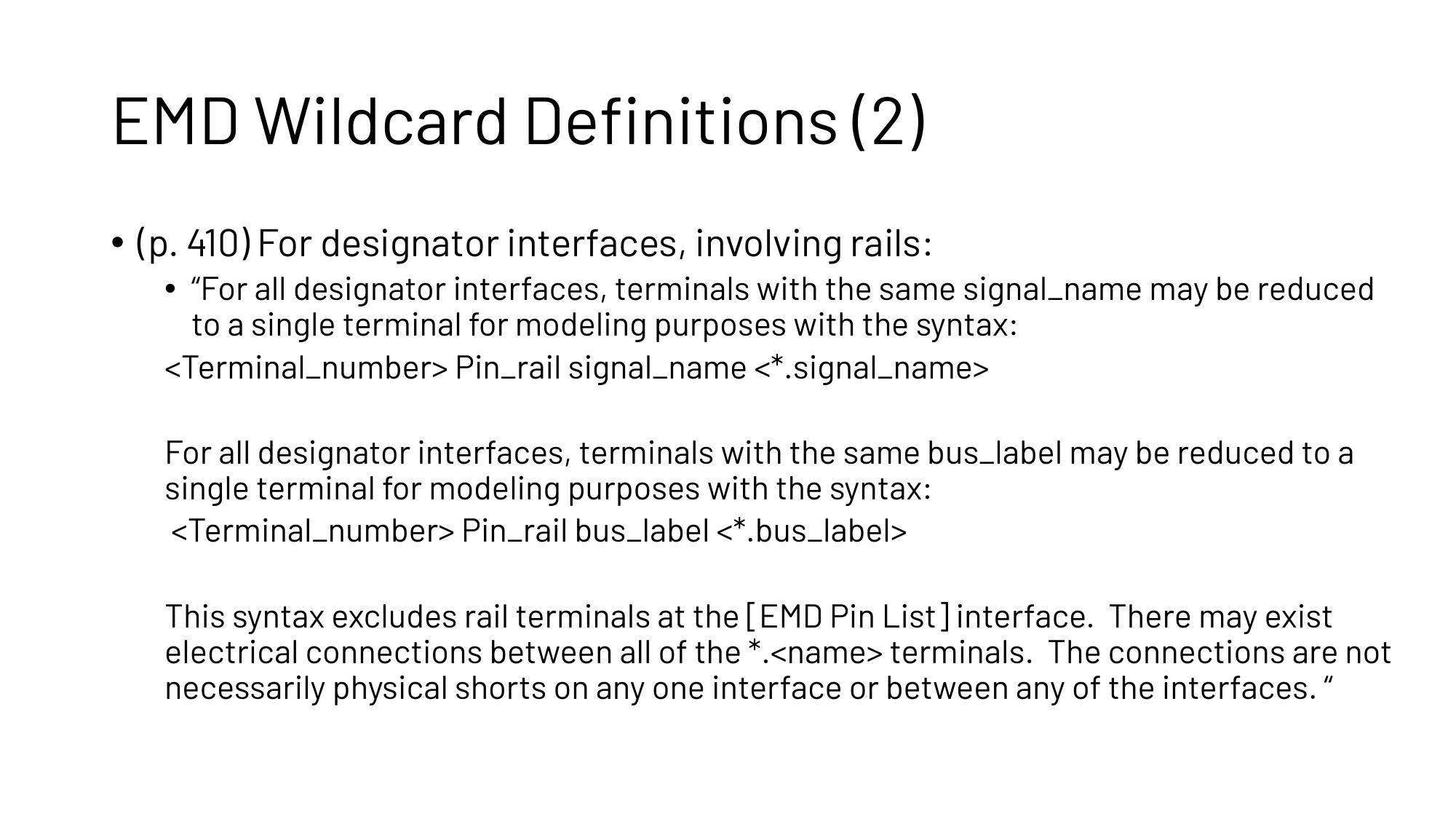

# EMD Wildcard Definitions (2)
(p. 410) For designator interfaces, involving rails:
“For all designator interfaces, terminals with the same signal_name may be reduced to a single terminal for modeling purposes with the syntax:
	<Terminal_number> Pin_rail signal_name <*.signal_name>

For all designator interfaces, terminals with the same bus_label may be reduced to a single terminal for modeling purposes with the syntax:
	 <Terminal_number> Pin_rail bus_label <*.bus_label>

This syntax excludes rail terminals at the [EMD Pin List] interface.  There may exist electrical connections between all of the *.<name> terminals.  The connections are not necessarily physical shorts on any one interface or between any of the interfaces. “